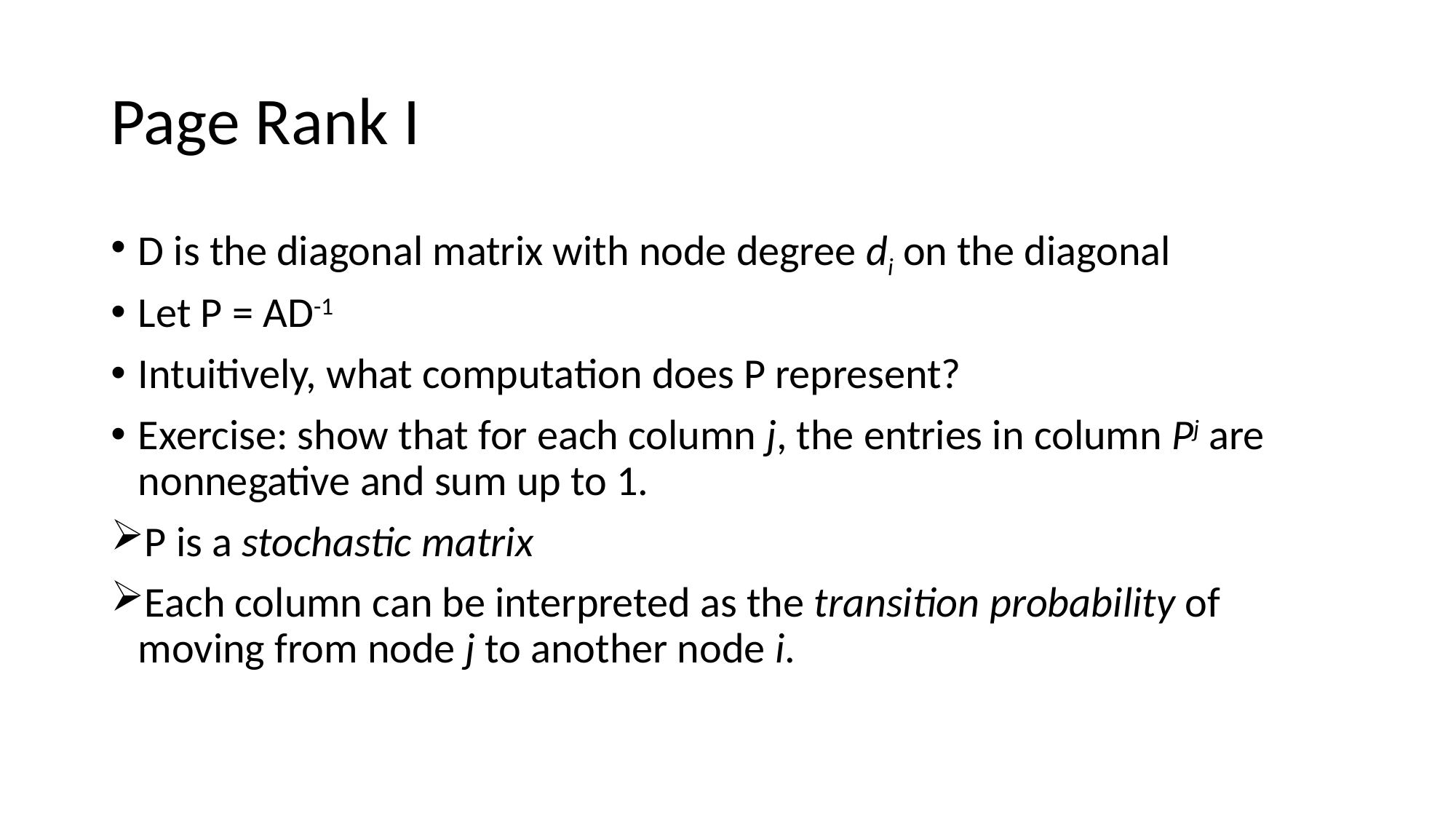

# Page Rank I
D is the diagonal matrix with node degree di on the diagonal
Let P = AD-1
Intuitively, what computation does P represent?
Exercise: show that for each column j, the entries in column Pj are nonnegative and sum up to 1.
P is a stochastic matrix
Each column can be interpreted as the transition probability of moving from node j to another node i.